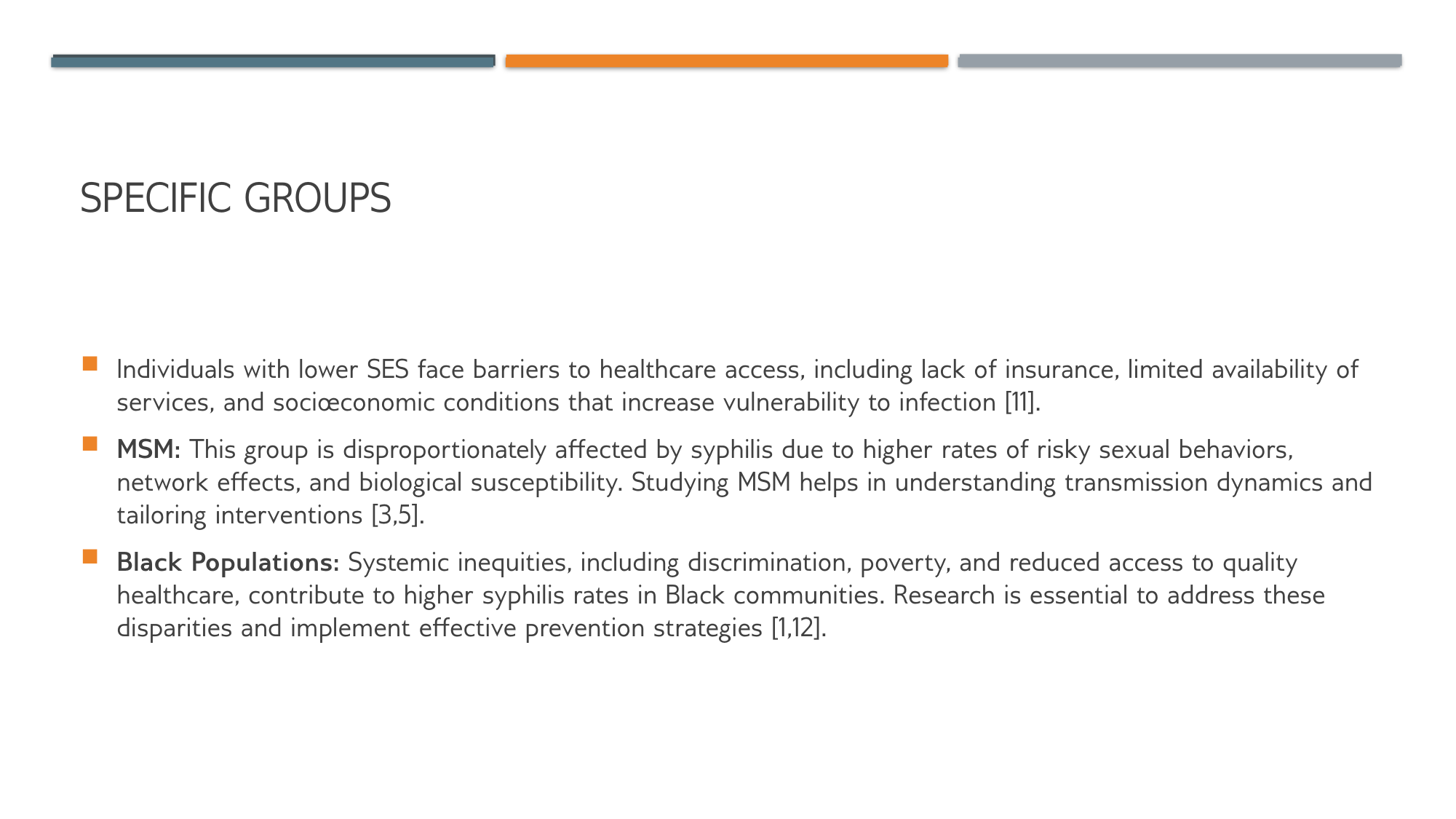

# Specific groups
Individuals with lower SES face barriers to healthcare access, including lack of insurance, limited availability of services, and socioeconomic conditions that increase vulnerability to infection [11].
MSM: This group is disproportionately affected by syphilis due to higher rates of risky sexual behaviors, network effects, and biological susceptibility. Studying MSM helps in understanding transmission dynamics and tailoring interventions [3,5].
Black Populations: Systemic inequities, including discrimination, poverty, and reduced access to quality healthcare, contribute to higher syphilis rates in Black communities. Research is essential to address these disparities and implement effective prevention strategies [1,12].